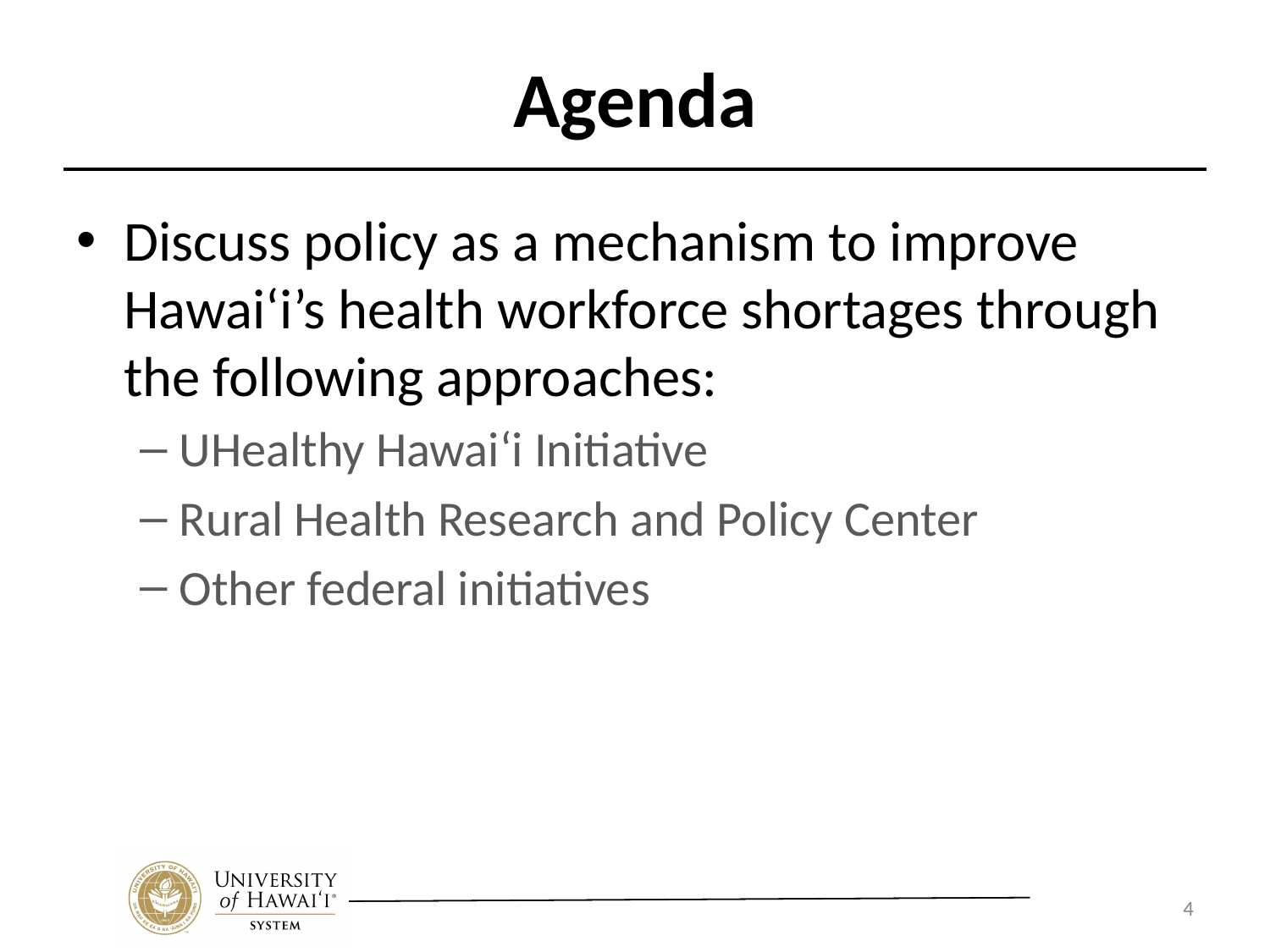

# Agenda
Discuss policy as a mechanism to improve Hawaiʻi’s health workforce shortages through the following approaches:
UHealthy Hawaiʻi Initiative
Rural Health Research and Policy Center
Other federal initiatives
4